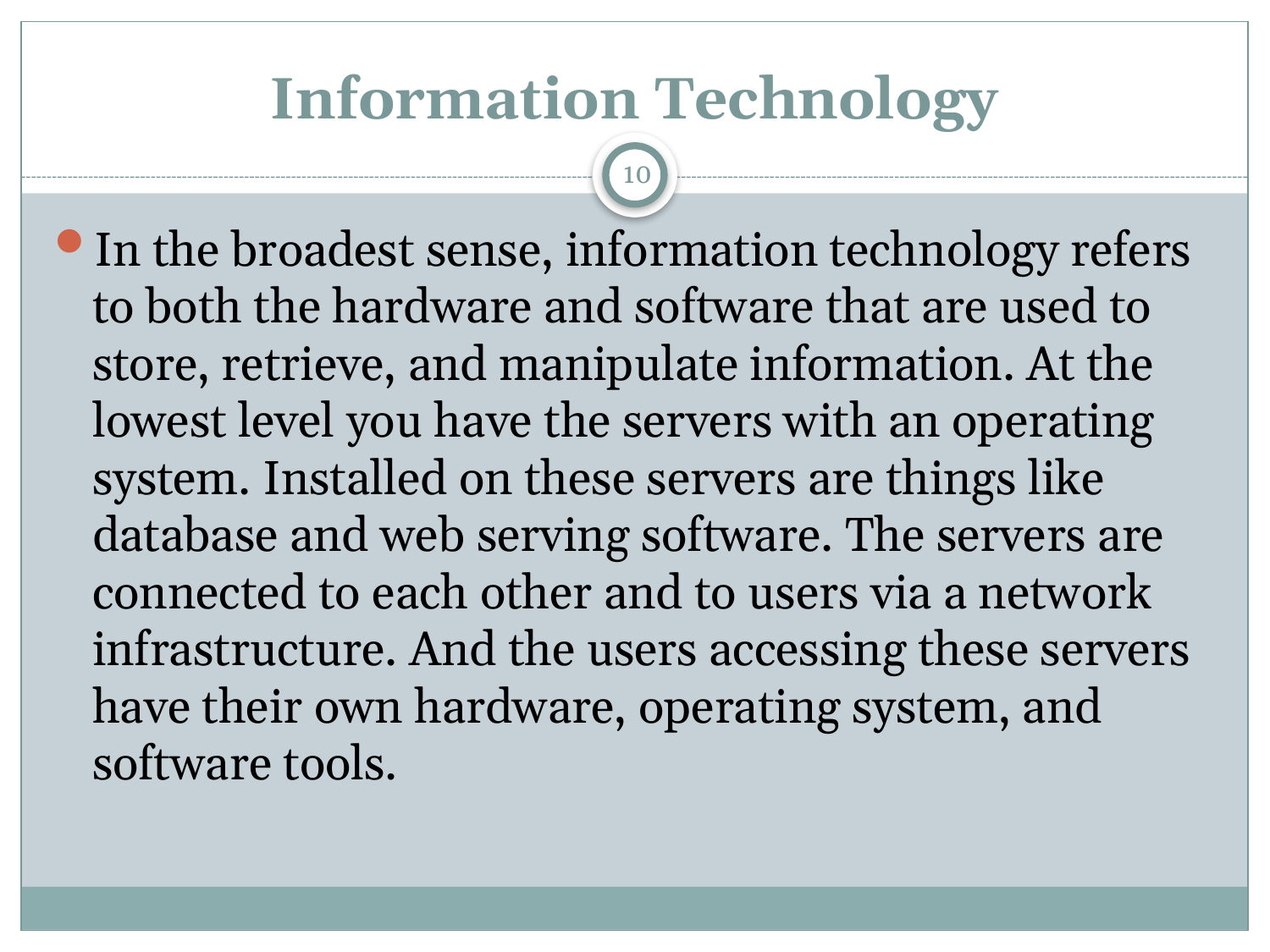

# Information Technology
10
In the broadest sense, information technology refers to both the hardware and software that are used to store, retrieve, and manipulate information. At the lowest level you have the servers with an operating system. Installed on these servers are things like database and web serving software. The servers are connected to each other and to users via a network infrastructure. And the users accessing these servers have their own hardware, operating system, and software tools.